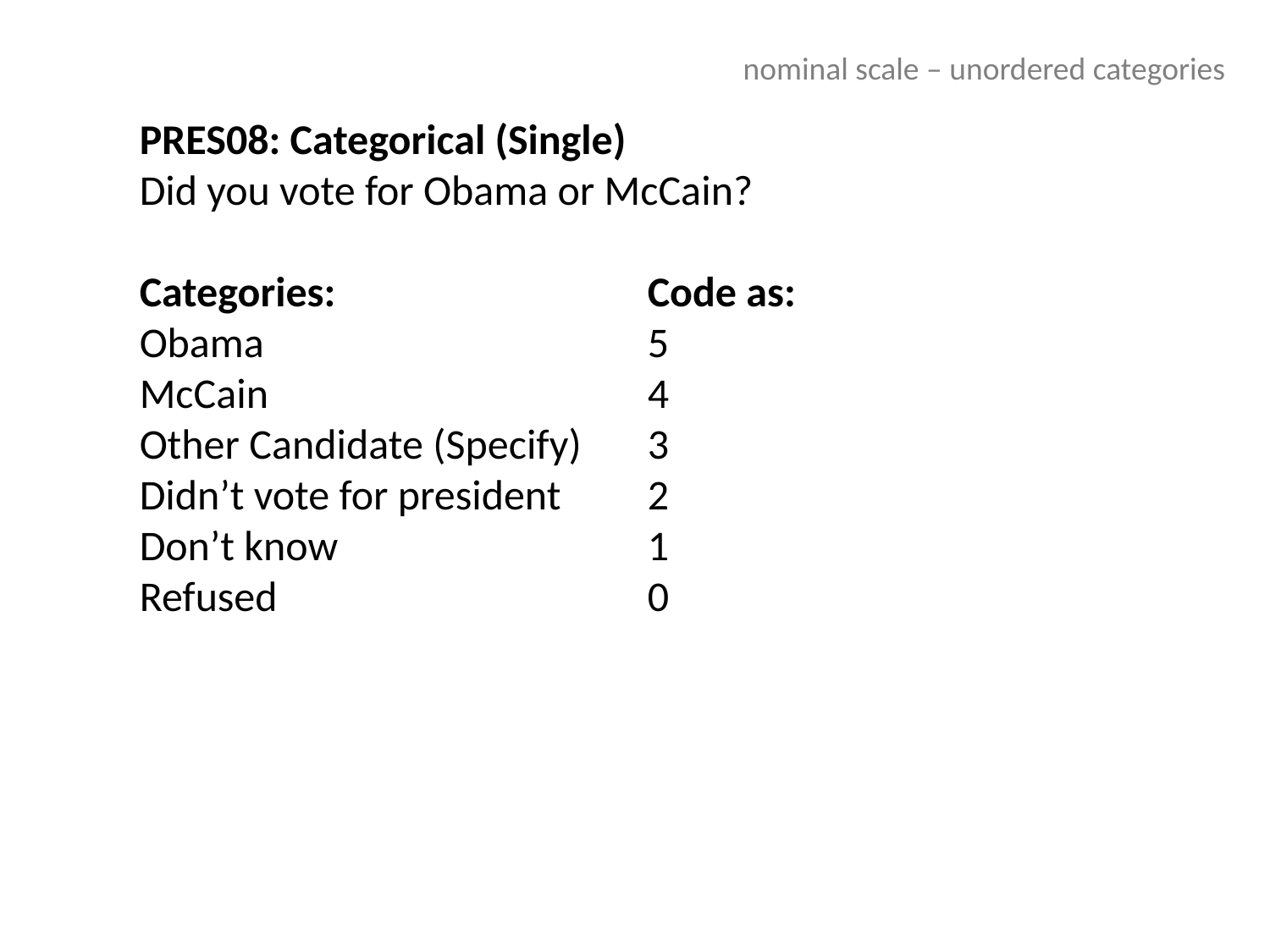

nominal scale – unordered categories
PRES08: Categorical (Single)
Did you vote for Obama or McCain?

Categories: 			Code as:
Obama				5
McCain			4
Other Candidate (Specify)	3
Didn’t vote for president	2
Don’t know			1
Refused			0